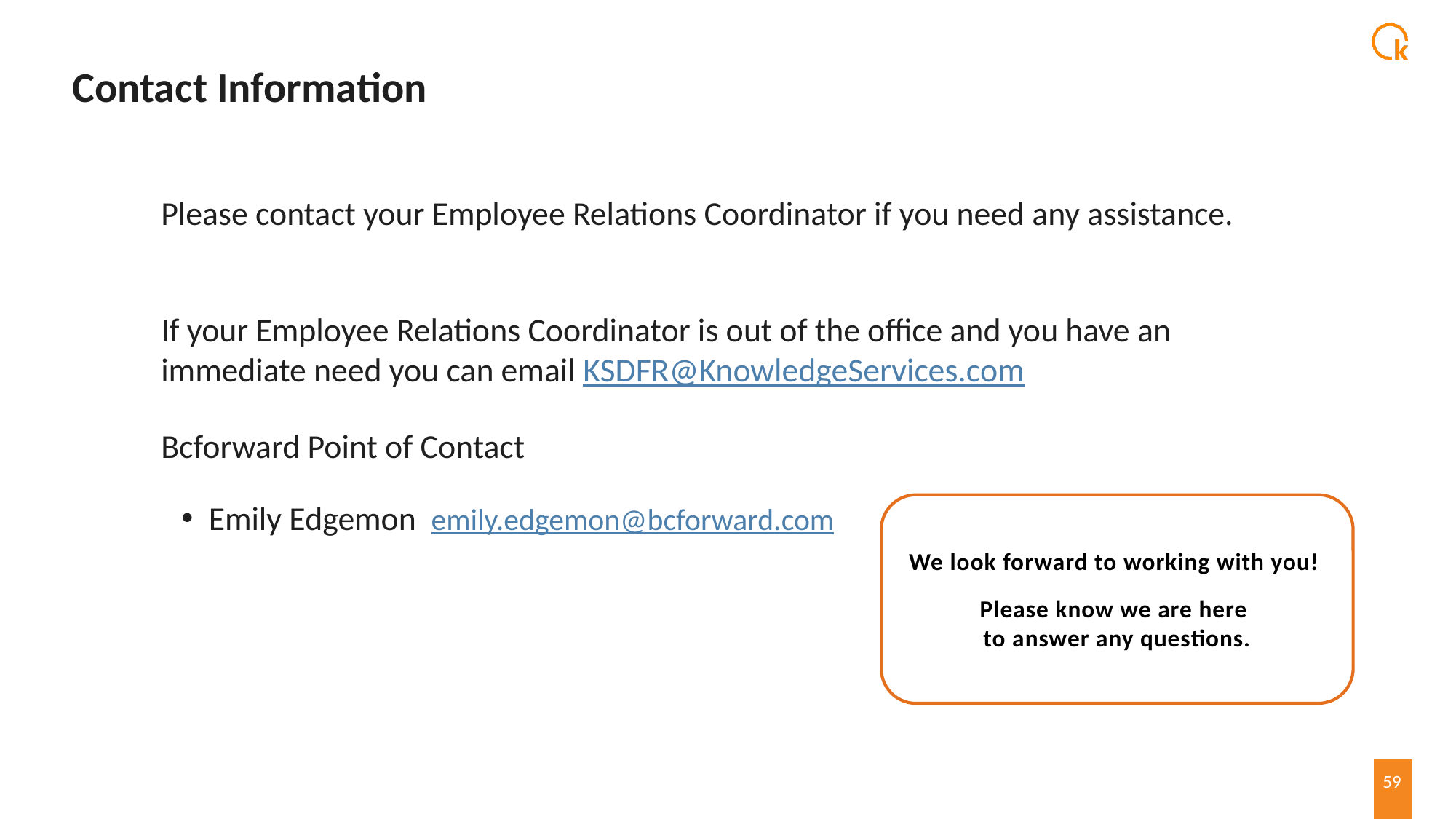

# Contact Information
Please contact your Employee Relations Coordinator if you need any assistance.

If your Employee Relations Coordinator is out of the office and you have an immediate need you can email KSDFR@KnowledgeServices.com
Bcforward Point of Contact
Emily Edgemon  emily.edgemon@bcforward.com

We look forward to working with you!
Please know we are here
to answer any questions.
59